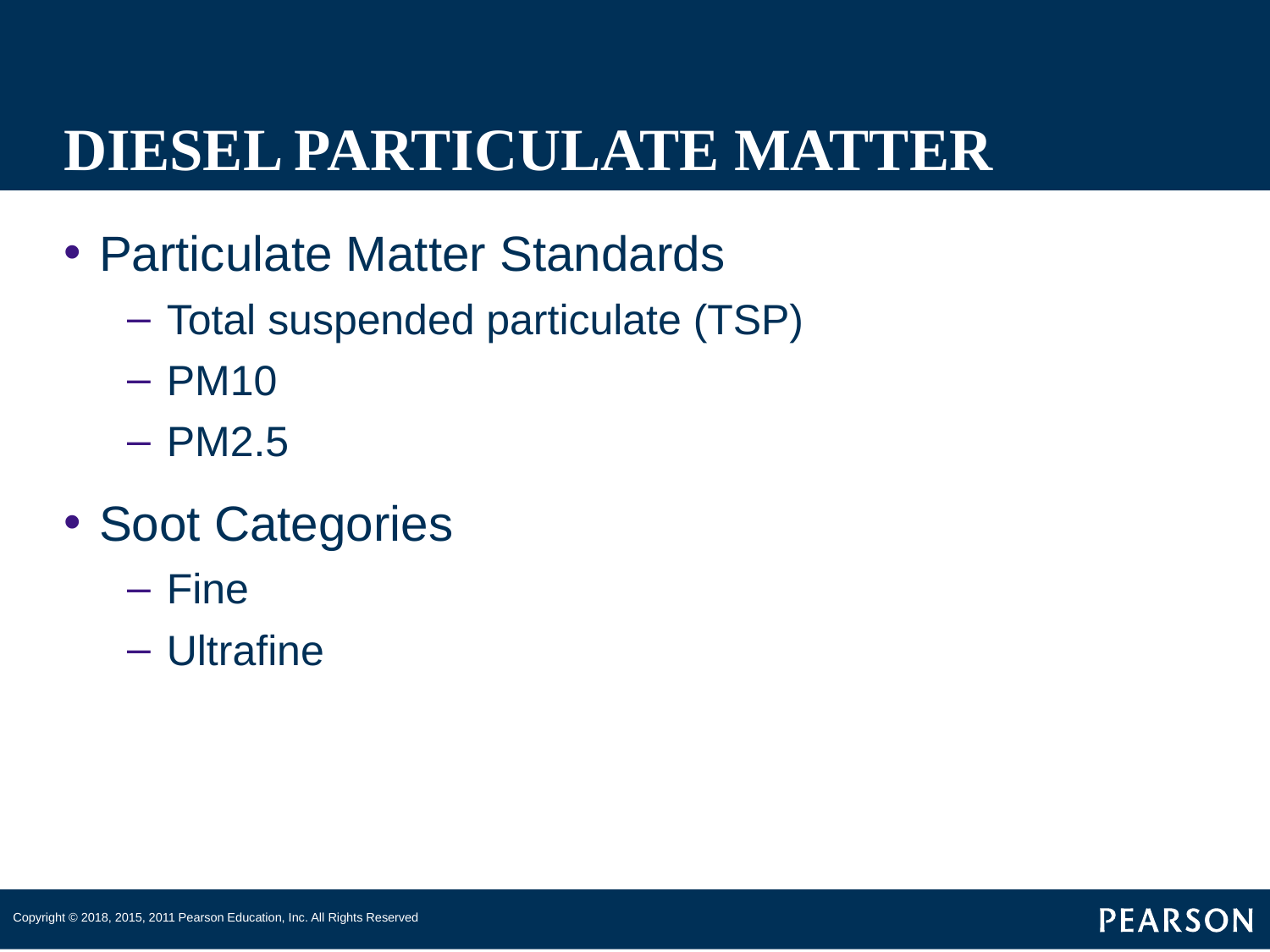

# DIESEL PARTICULATE MATTER
Particulate Matter Standards
Total suspended particulate (TSP)
PM10
PM2.5
Soot Categories
Fine
Ultrafine